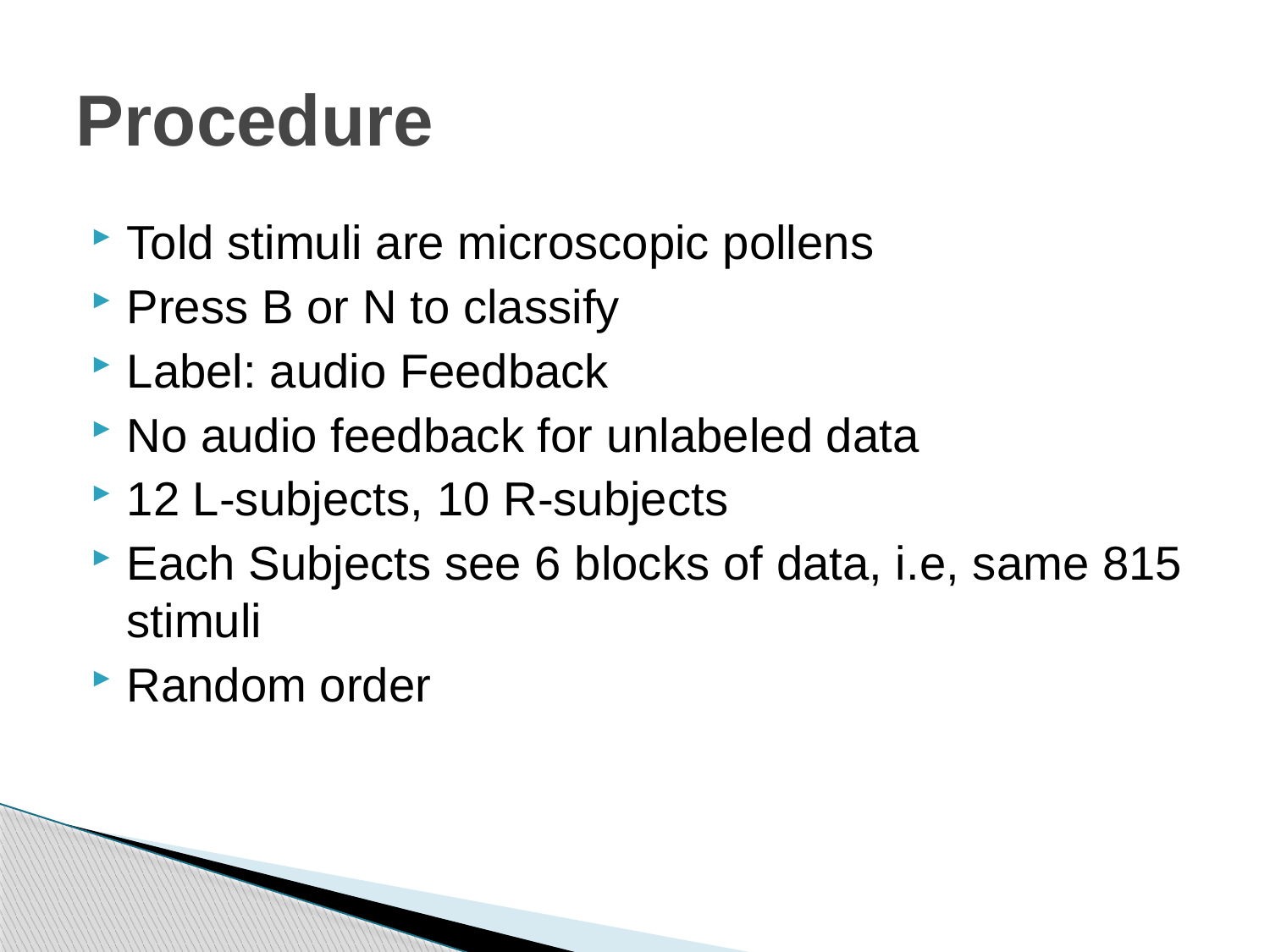

# Procedure
Told stimuli are microscopic pollens
Press B or N to classify
Label: audio Feedback
No audio feedback for unlabeled data
12 L-subjects, 10 R-subjects
Each Subjects see 6 blocks of data, i.e, same 815 stimuli
Random order